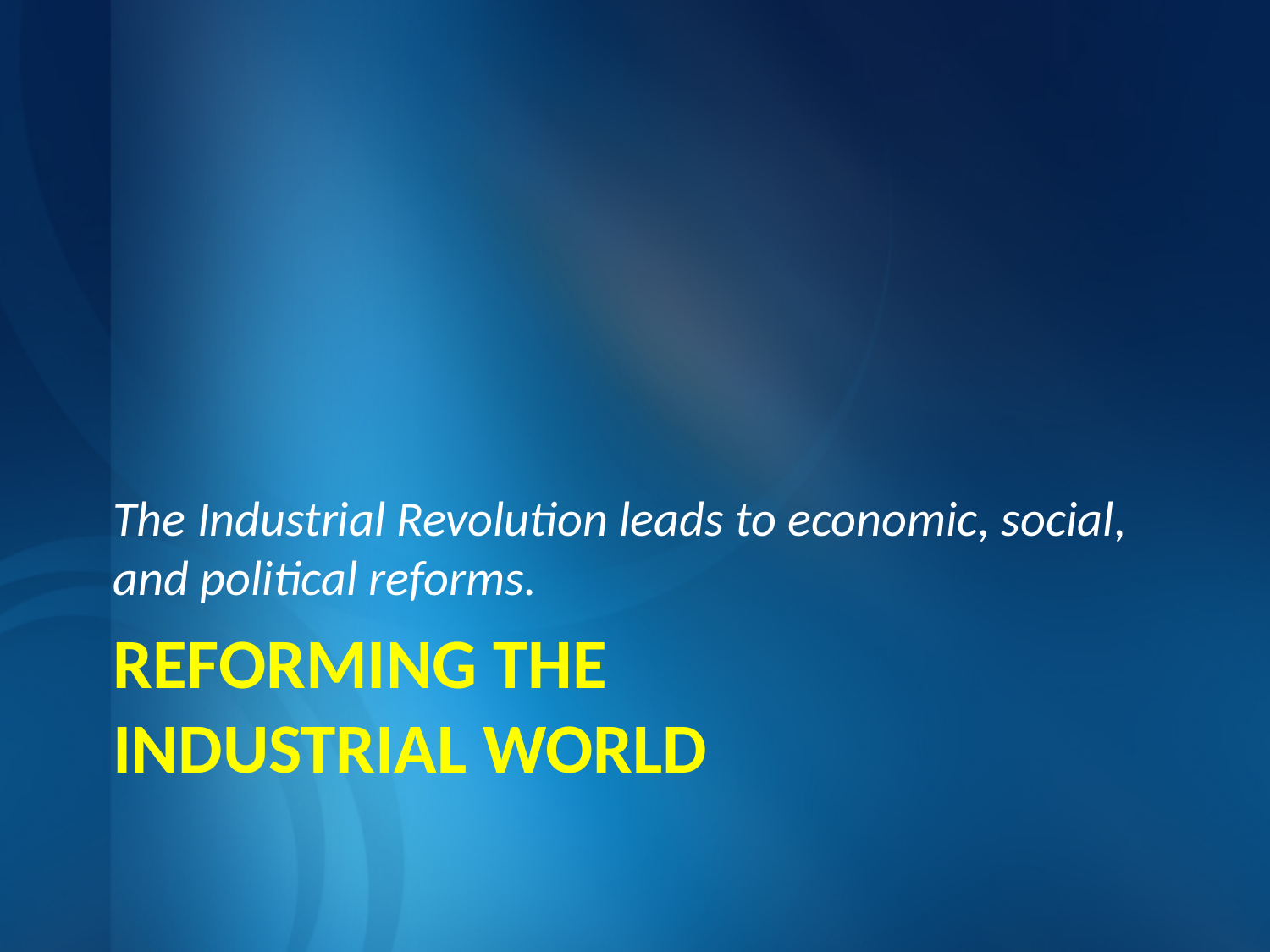

The Industrial Revolution leads to economic, social, and political reforms.
# Reforming the Industrial World